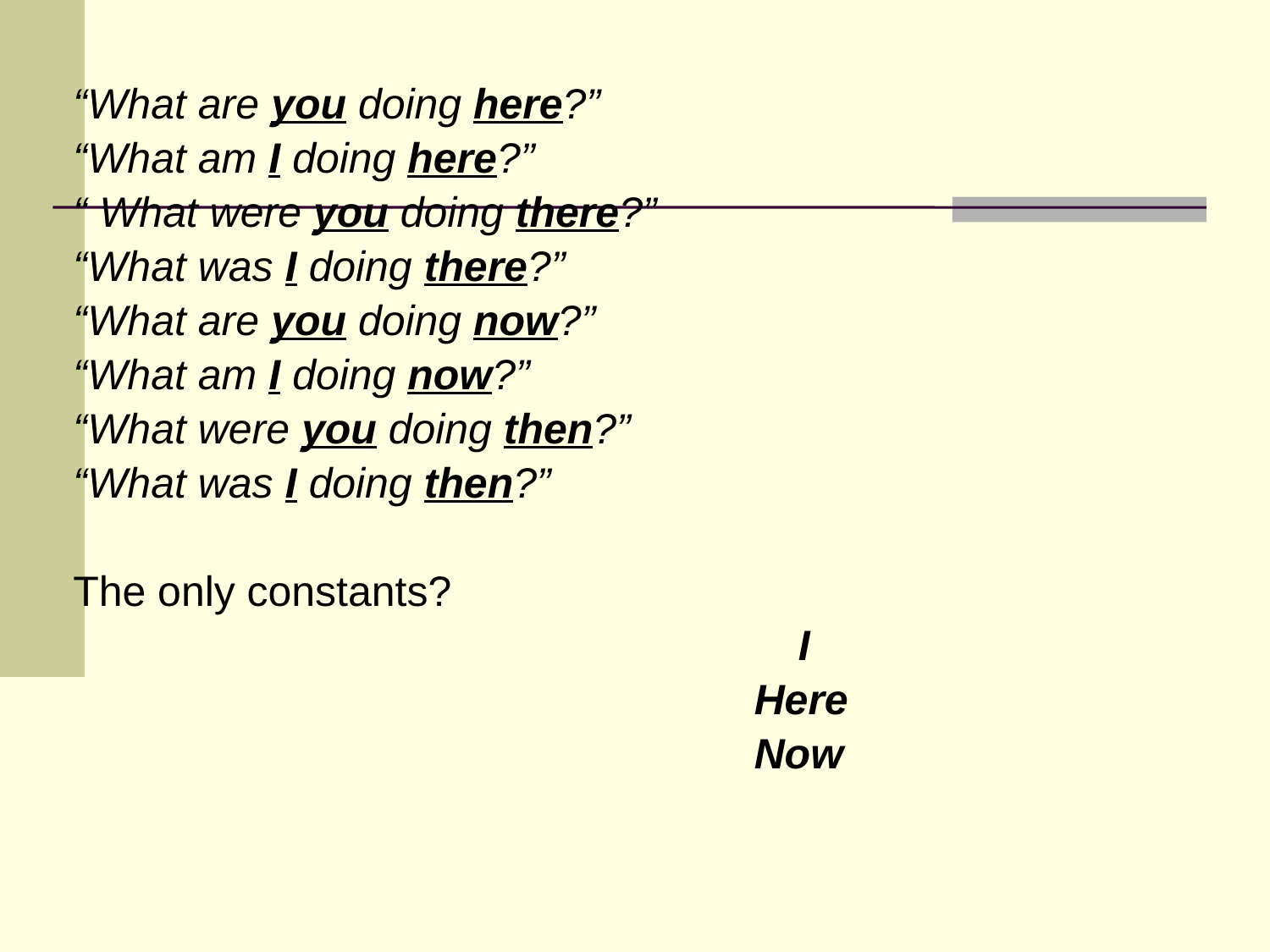

“What are you doing here?”
“What am I doing here?”
“ What were you doing there?”
“What was I doing there?”
“What are you doing now?”
“What am I doing now?”
“What were you doing then?”
“What was I doing then?”

The only constants?
				                         I
			                                Here
			                                Now